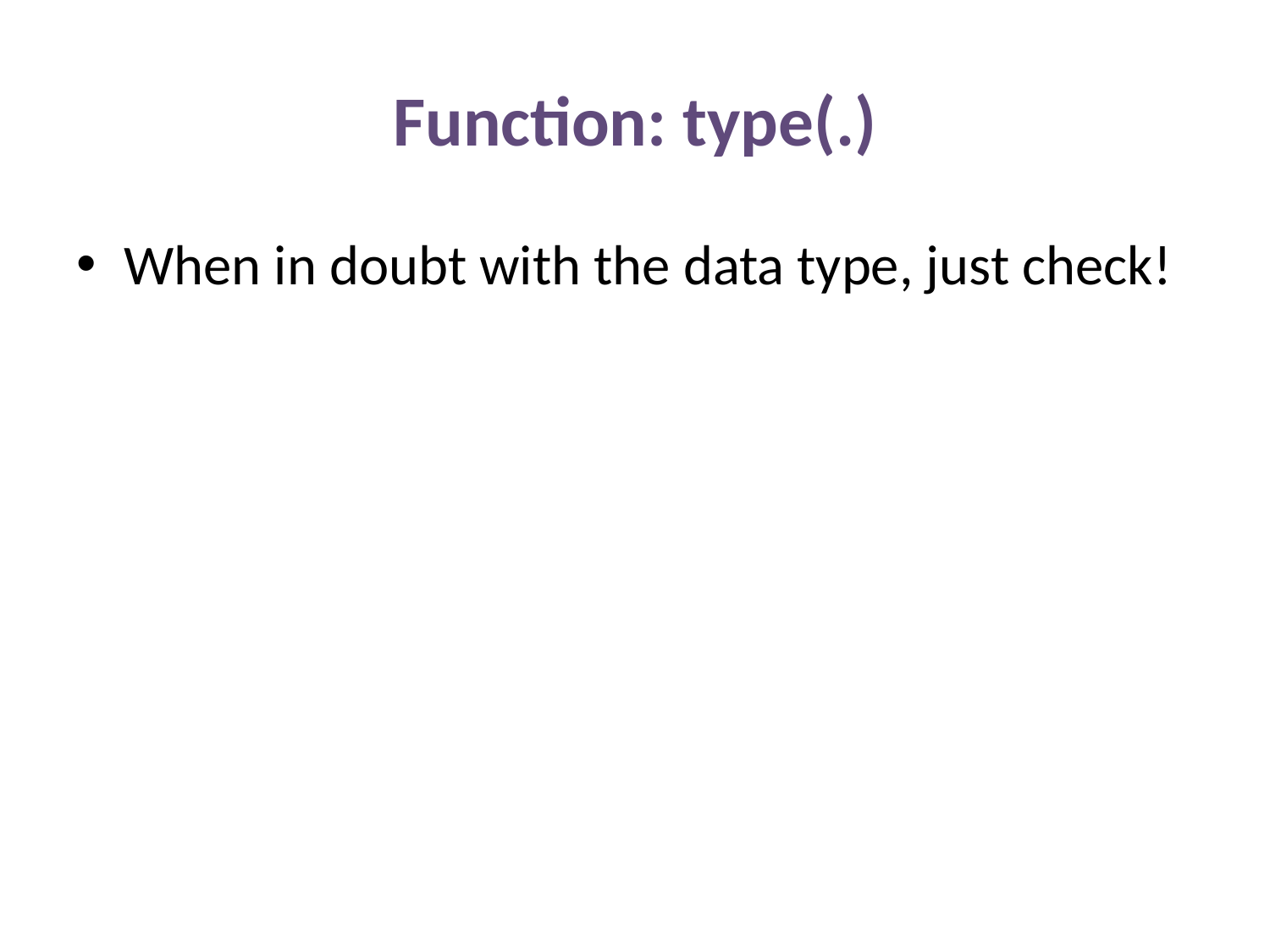

# Function: type(.)
When in doubt with the data type, just check!